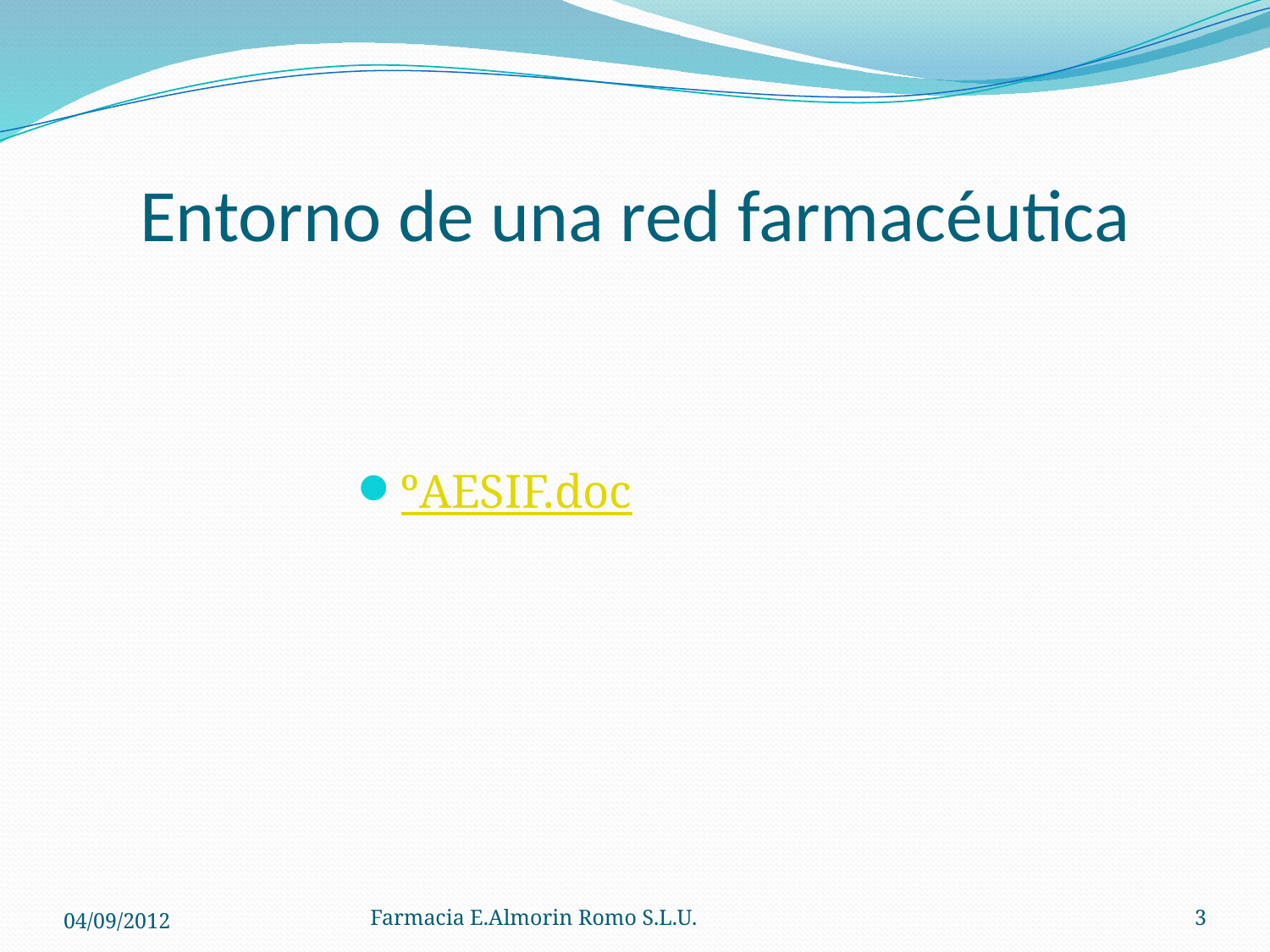

# Entorno de una red farmacéutica
ºAESIF.doc
04/09/2012
Farmacia E.Almorin Romo S.L.U.
3